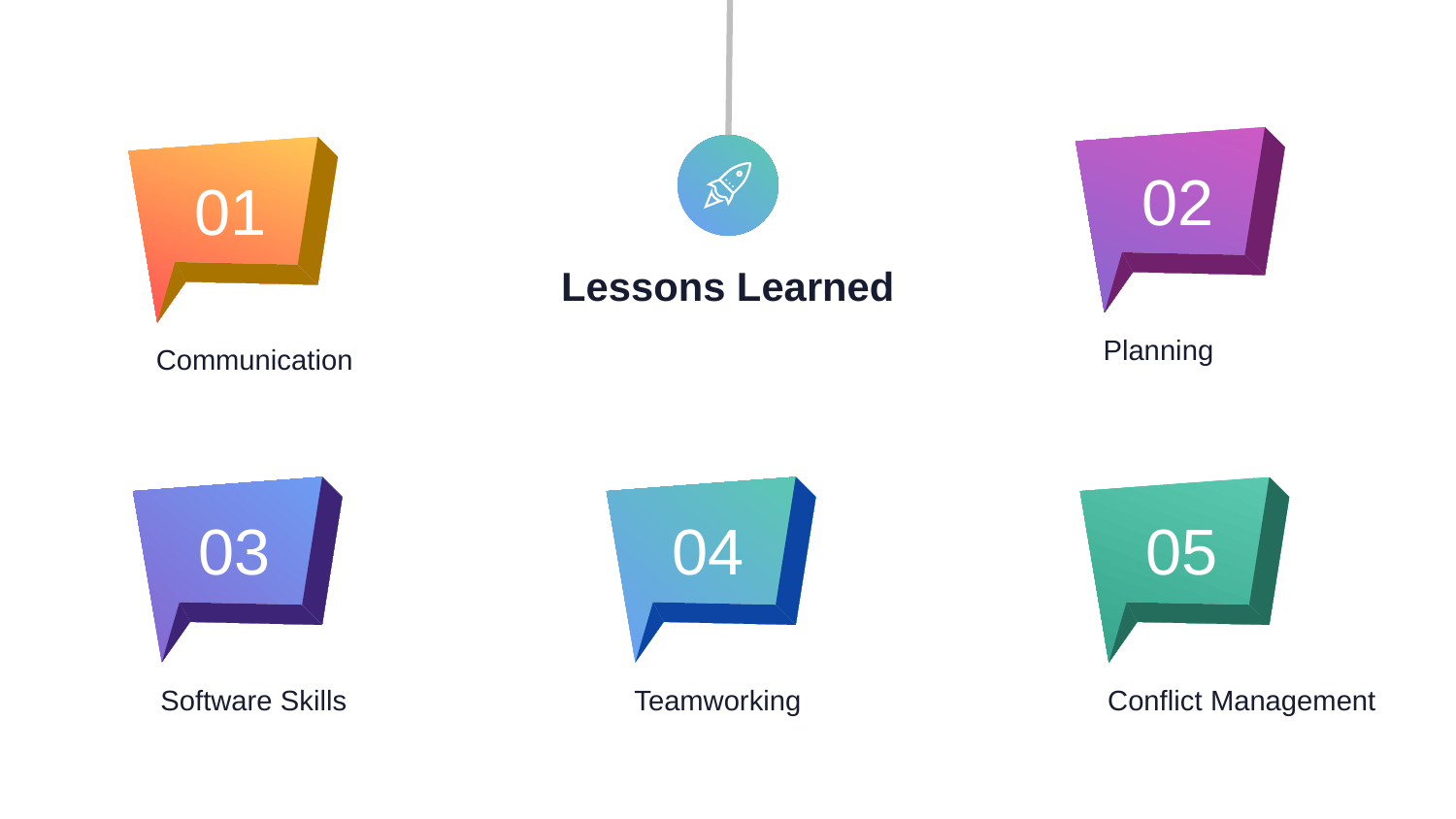

02

01

Lessons Learned

Planning
Communication

03
04
05

Software Skills
Teamworking
Conflict Management